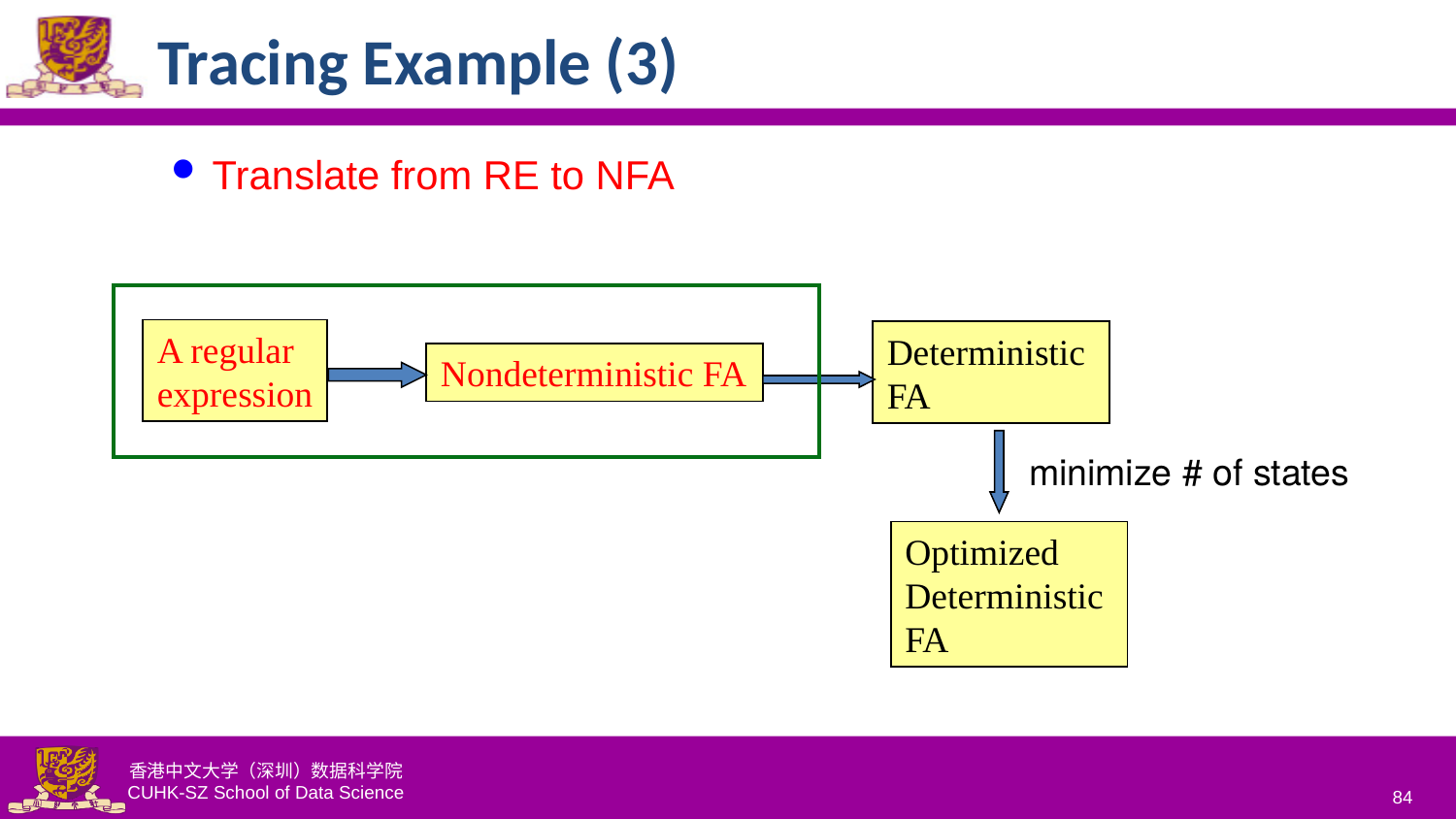

# Tracing Example (3)
Translate from RE to NFA

A regular
expression
Deterministic
FA
Nondeterministic FA

minimize # of states
Optimized
Deterministic
FA
84